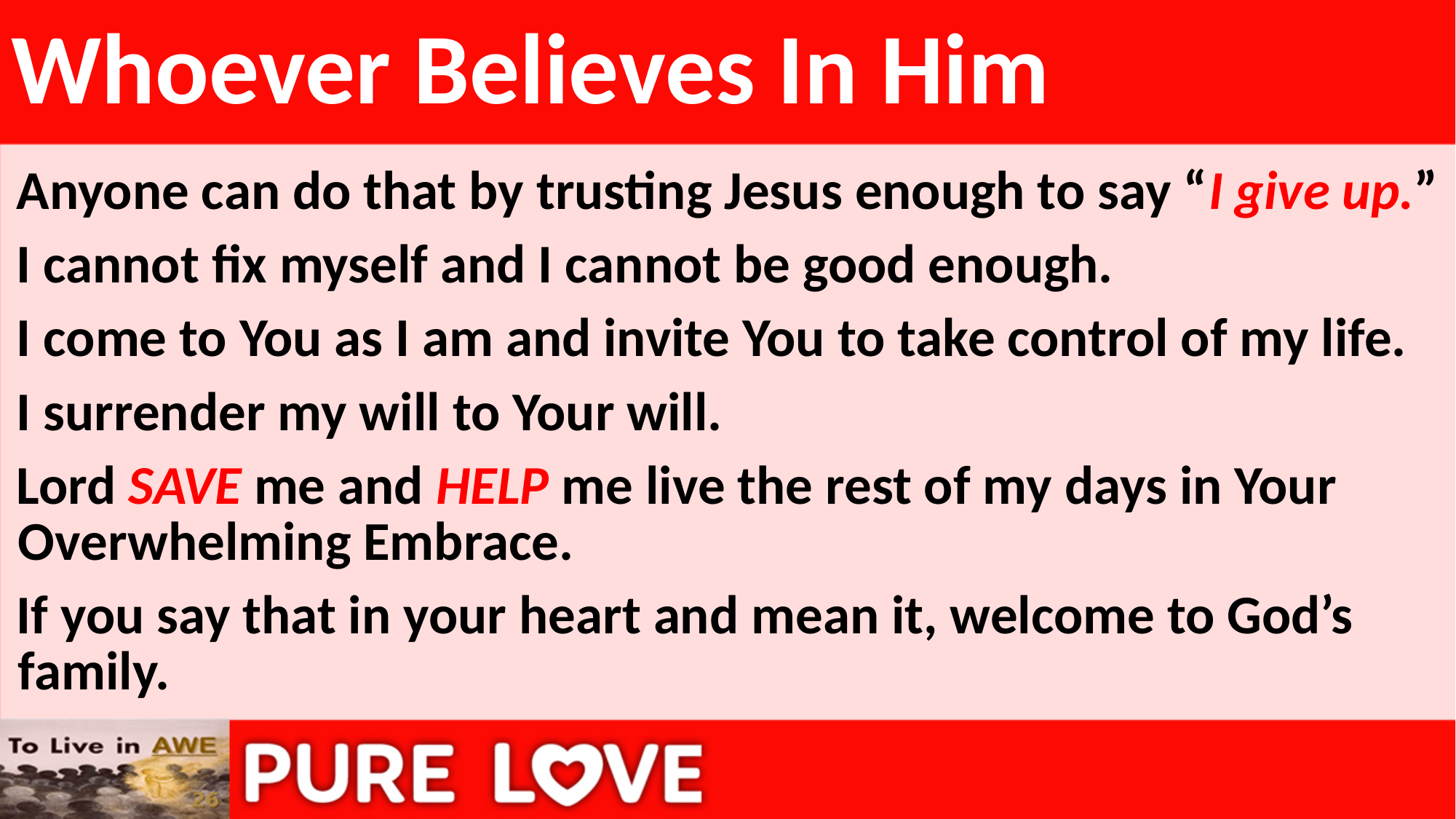

# Whoever Believes In Him
Anyone can do that by trusting Jesus enough to say “I give up.”
I cannot fix myself and I cannot be good enough.
I come to You as I am and invite You to take control of my life.
I surrender my will to Your will.
Lord SAVE me and HELP me live the rest of my days in Your Overwhelming Embrace.
If you say that in your heart and mean it, welcome to God’s family.